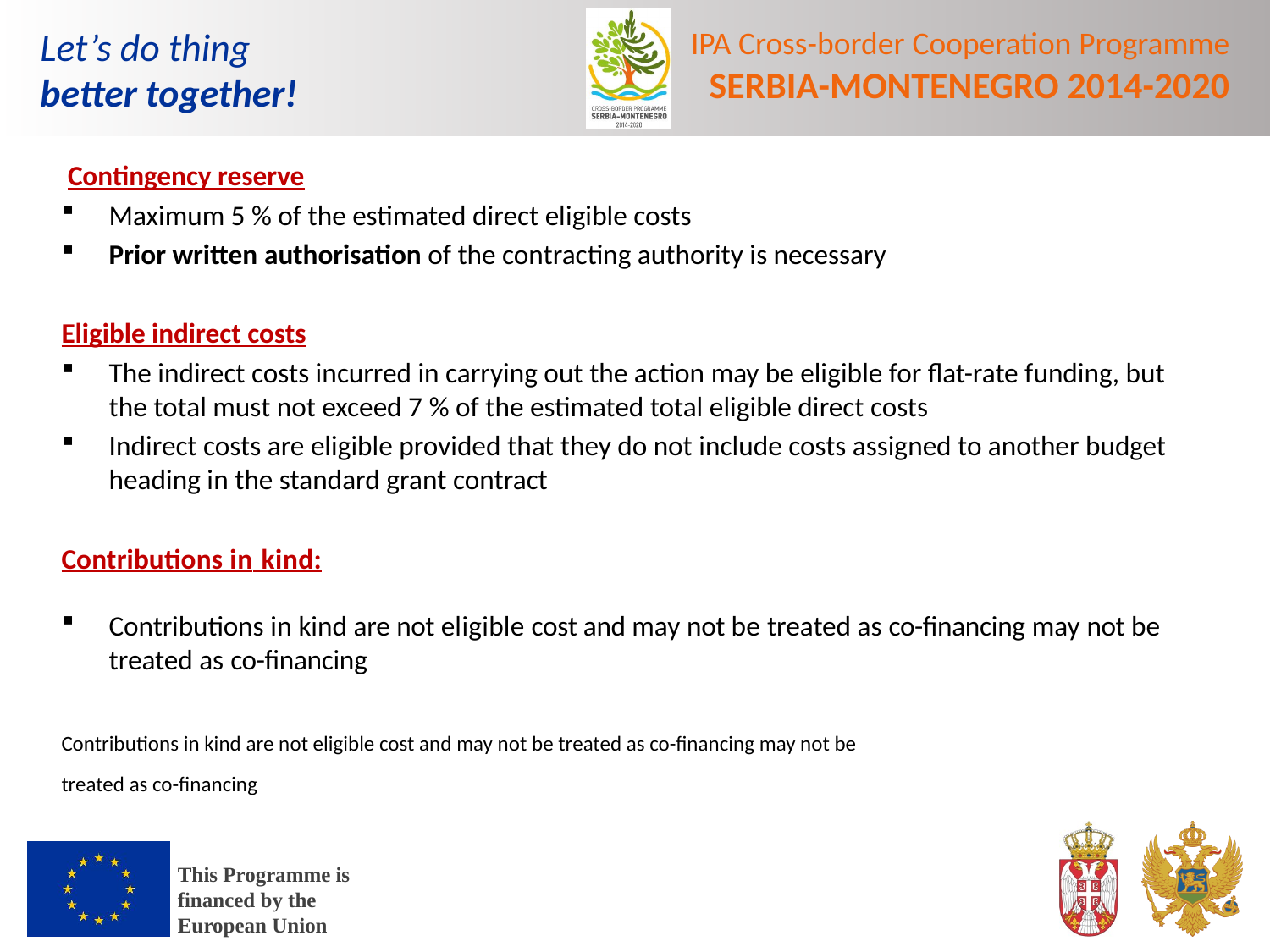

Contingency reserve
Maximum 5 % of the estimated direct eligible costs
Prior written authorisation of the contracting authority is necessary

Eligible indirect costs
The indirect costs incurred in carrying out the action may be eligible for flat-rate funding, but the total must not exceed 7 % of the estimated total eligible direct costs
Indirect costs are eligible provided that they do not include costs assigned to another budget heading in the standard grant contract

Contributions in  kind:
Contributions in kind are not eligible cost and may not be treated as co-financing may not be treated as co-financing

Contributions in kind are not eligible cost and may not be treated as co-financing may not be
treated as co-financing